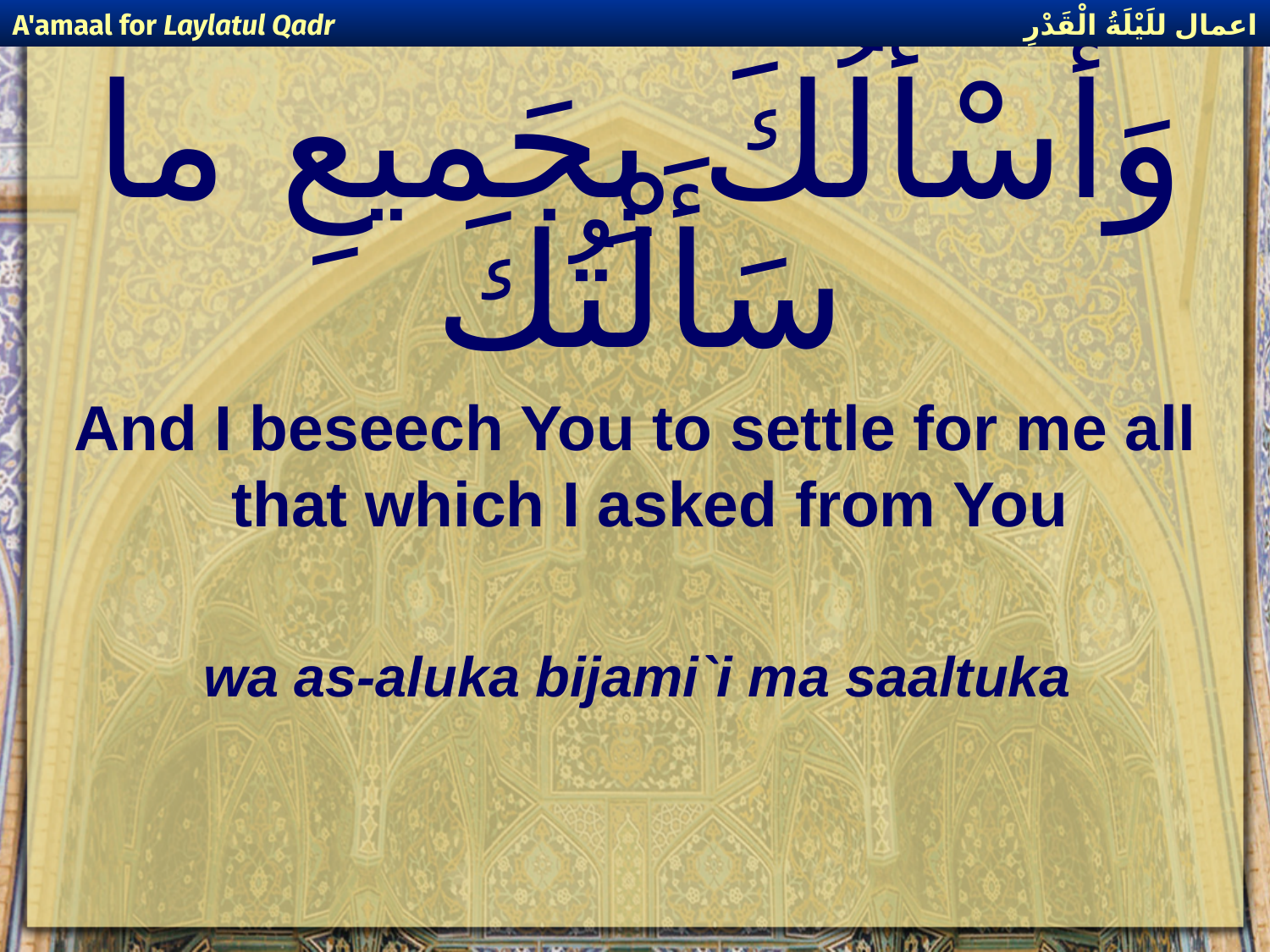

اعمال للَيْلَةُ الْقَدْرِ
A'amaal for Laylatul Qadr
# وَأسْألُكَ بِجَميعِ ما سَأَلْتُكَ
And I beseech You to settle for me all that which I asked from You
wa as-aluka bijami`i ma saaltuka